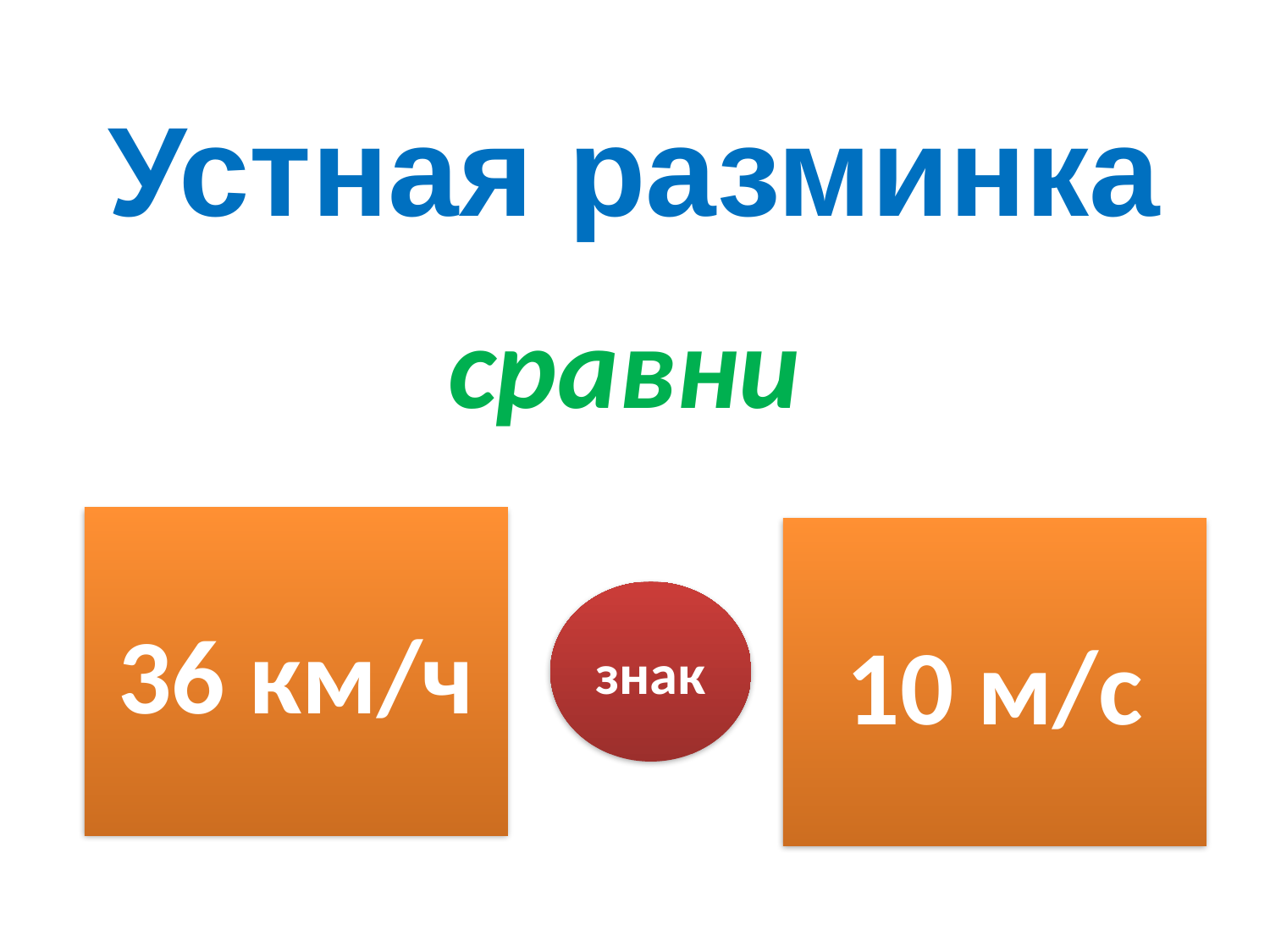

# Устная разминка
сравни
36 км/ч
10 м/с
знак